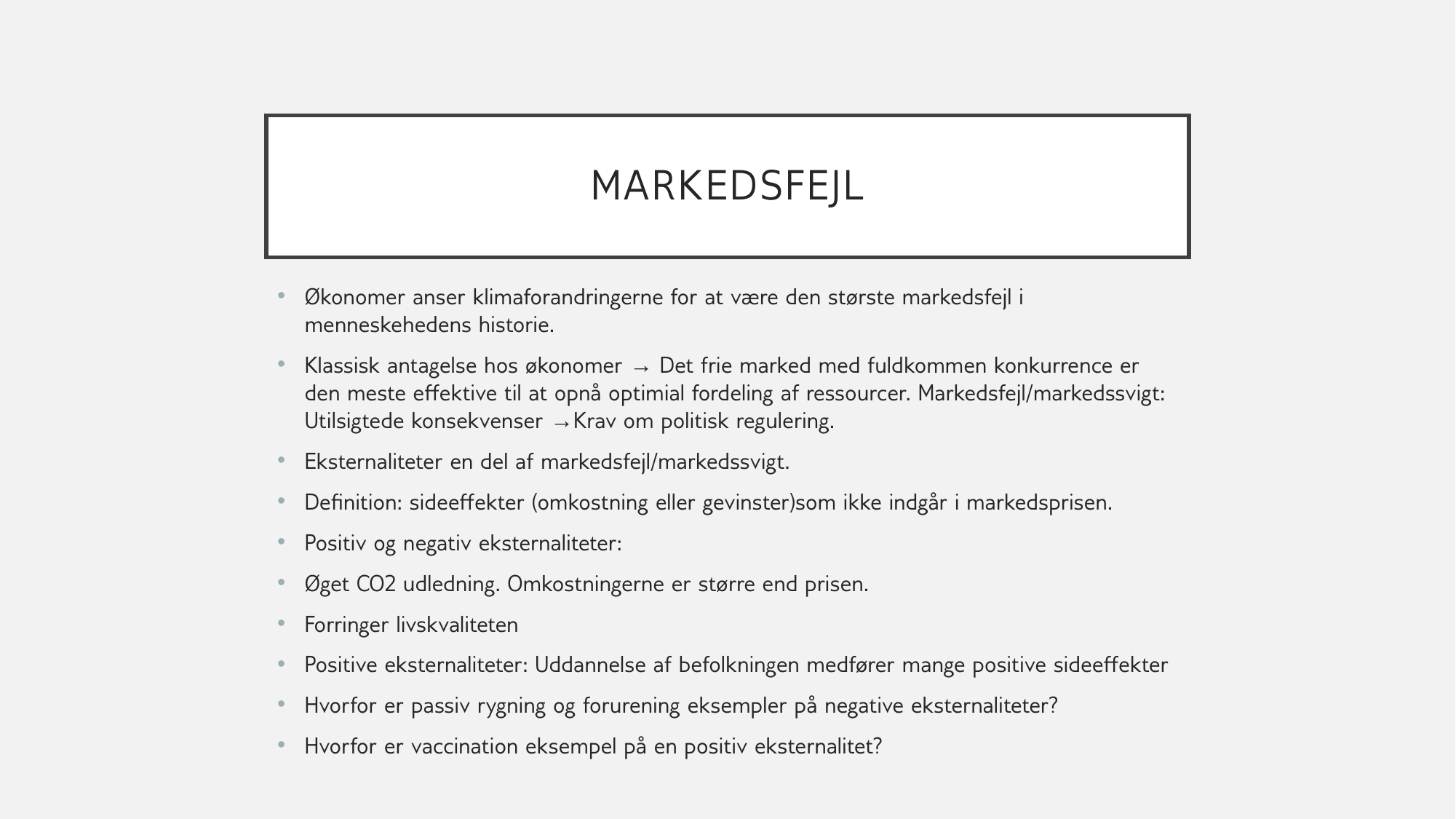

# Markedsfejl
Økonomer anser klimaforandringerne for at være den største markedsfejl i menneskehedens historie.
Klassisk antagelse hos økonomer → Det frie marked med fuldkommen konkurrence er den meste effektive til at opnå optimial fordeling af ressourcer. Markedsfejl/markedssvigt: Utilsigtede konsekvenser →Krav om politisk regulering.
Eksternaliteter en del af markedsfejl/markedssvigt.
Definition: sideeffekter (omkostning eller gevinster)som ikke indgår i markedsprisen.
Positiv og negativ eksternaliteter:
Øget CO2 udledning. Omkostningerne er større end prisen.
Forringer livskvaliteten
Positive eksternaliteter: Uddannelse af befolkningen medfører mange positive sideeffekter
Hvorfor er passiv rygning og forurening eksempler på negative eksternaliteter?
Hvorfor er vaccination eksempel på en positiv eksternalitet?